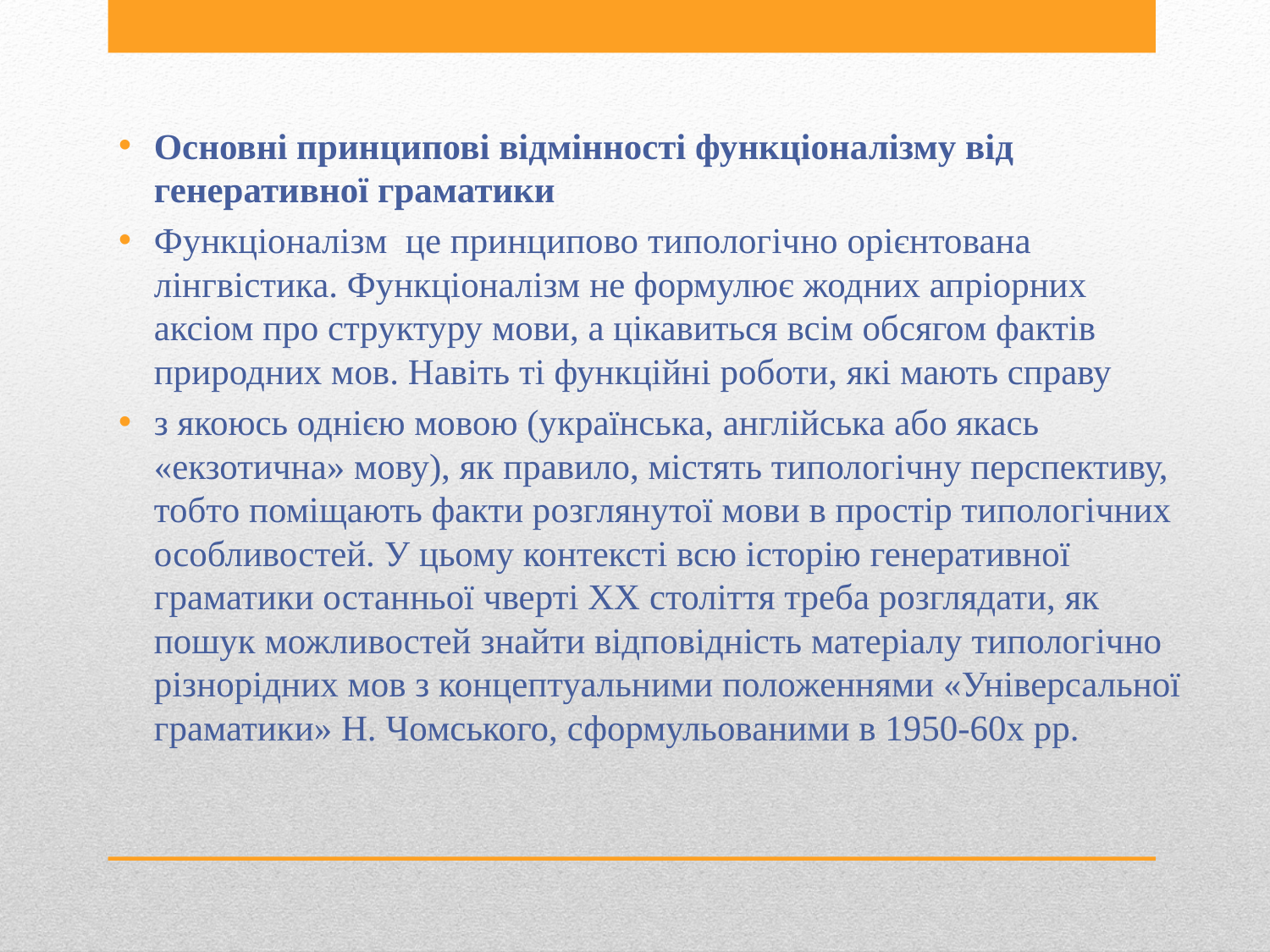

Основні принципові відмінності функціоналізму від генеративної граматики
Функціоналізм ­ це принципово типологічно орієнтована лінгвістика. Функціоналізм не формулює жодних апріорних аксіом про структуру мови, а цікавиться всім обсягом фактів природних мов. Навіть ті функційні роботи, які мають справу
з якоюсь однією мовою (українська, англійська або якась «екзотична» мову), як правило, містять типологічну перспективу, тобто поміщають факти розглянутої мови в простір типологічних особливостей. У цьому контексті всю історію генеративної граматики останньої чверті ХХ століття треба розглядати, як пошук можливостей знайти відповідність матеріалу типологічно різнорідних мов з концептуальними положеннями «Універсальної граматики» Н. Чомського, сформульованими в 1950­-60­х рр.